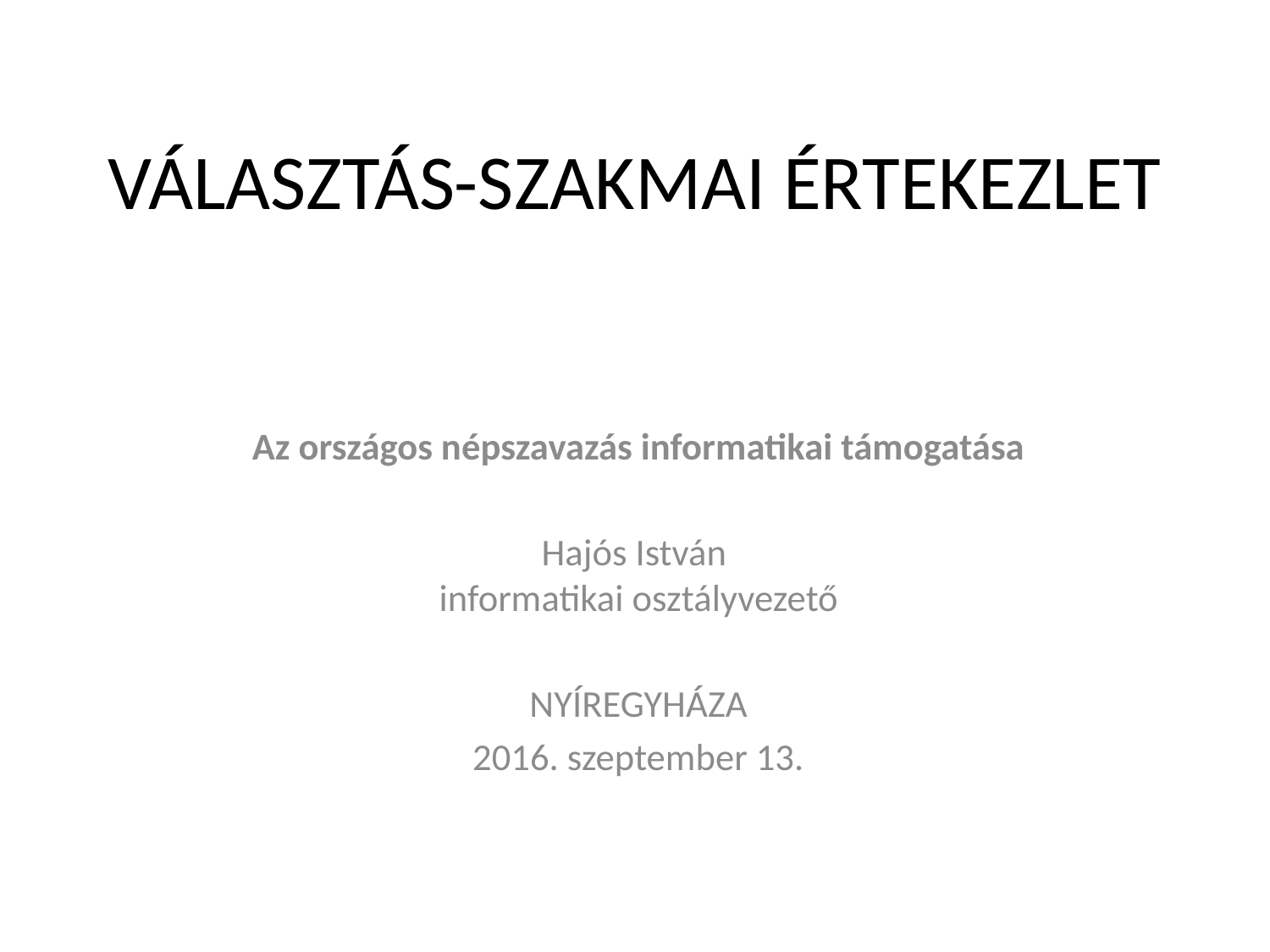

# VÁLASZTÁS-SZAKMAI ÉRTEKEZLET
Az országos népszavazás informatikai támogatása

Hajós István
informatikai osztályvezető

NYÍREGYHÁZA
2016. szeptember 13.